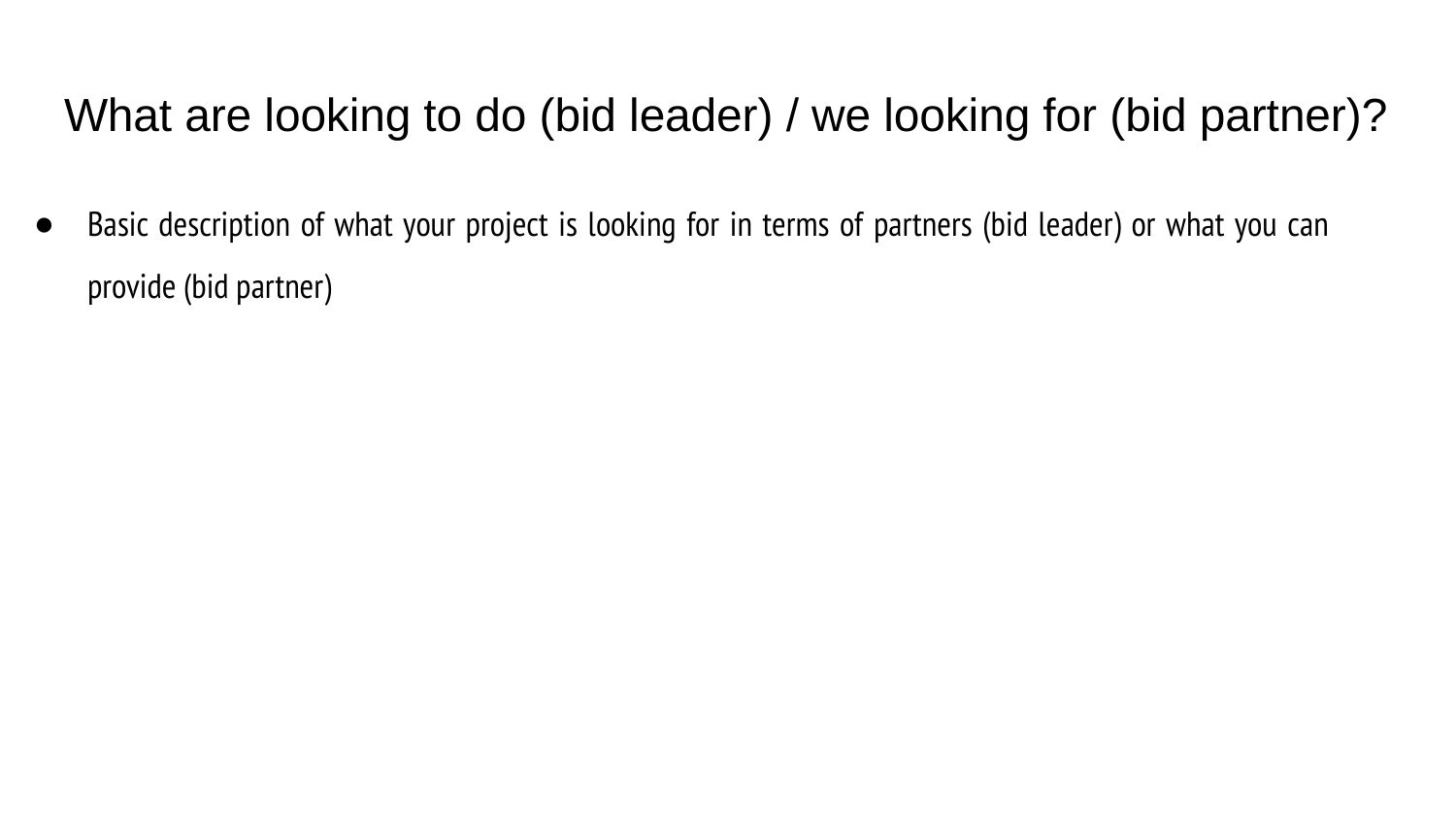

# What are looking to do (bid leader) / we looking for (bid partner)?
Basic description of what your project is looking for in terms of partners (bid leader) or what you can provide (bid partner)